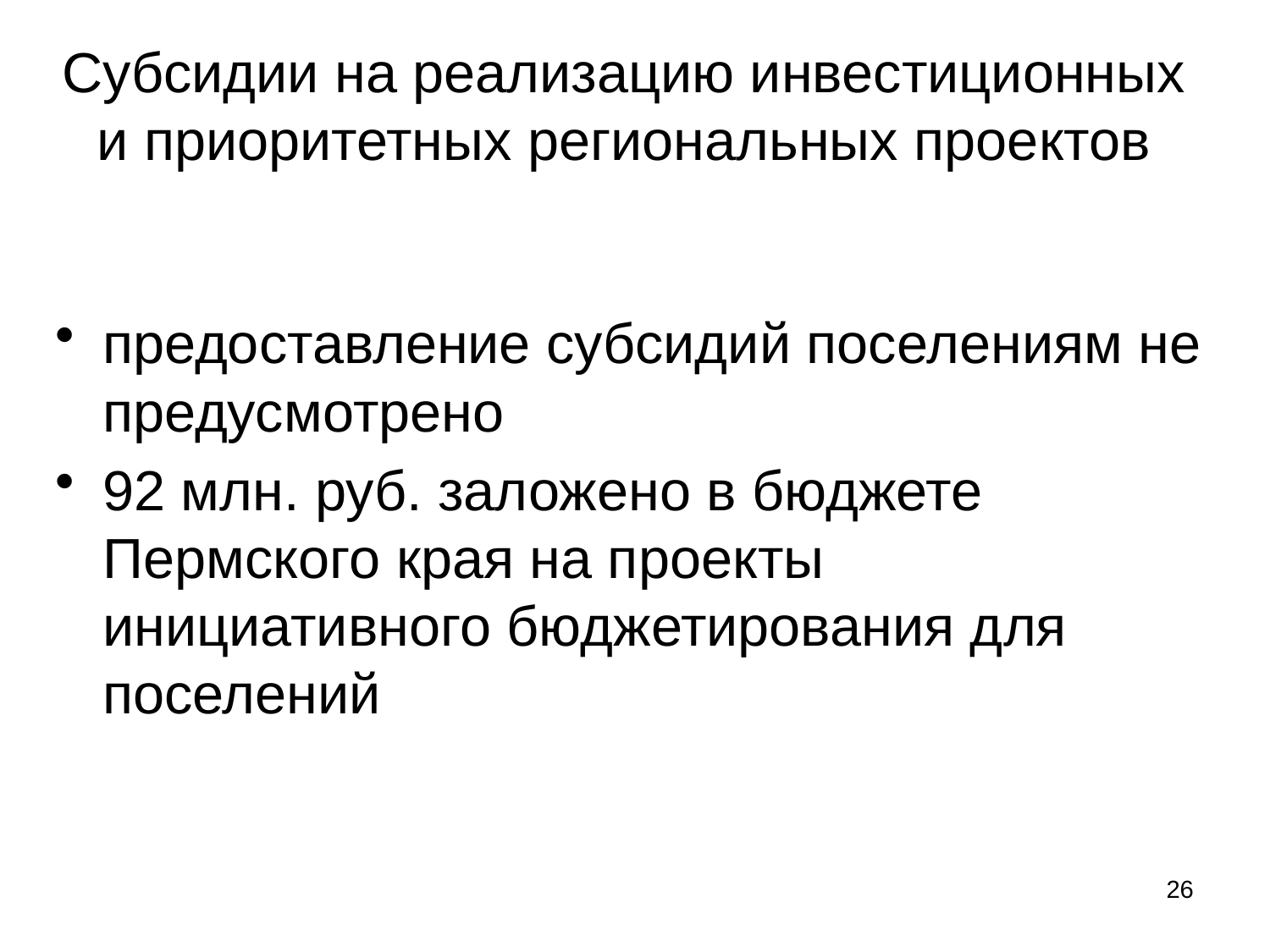

# Субсидии на реализацию инвестиционных и приоритетных региональных проектов

предоставление субсидий поселениям не предусмотрено
92 млн. руб. заложено в бюджете Пермского края на проекты инициативного бюджетирования для поселений
26